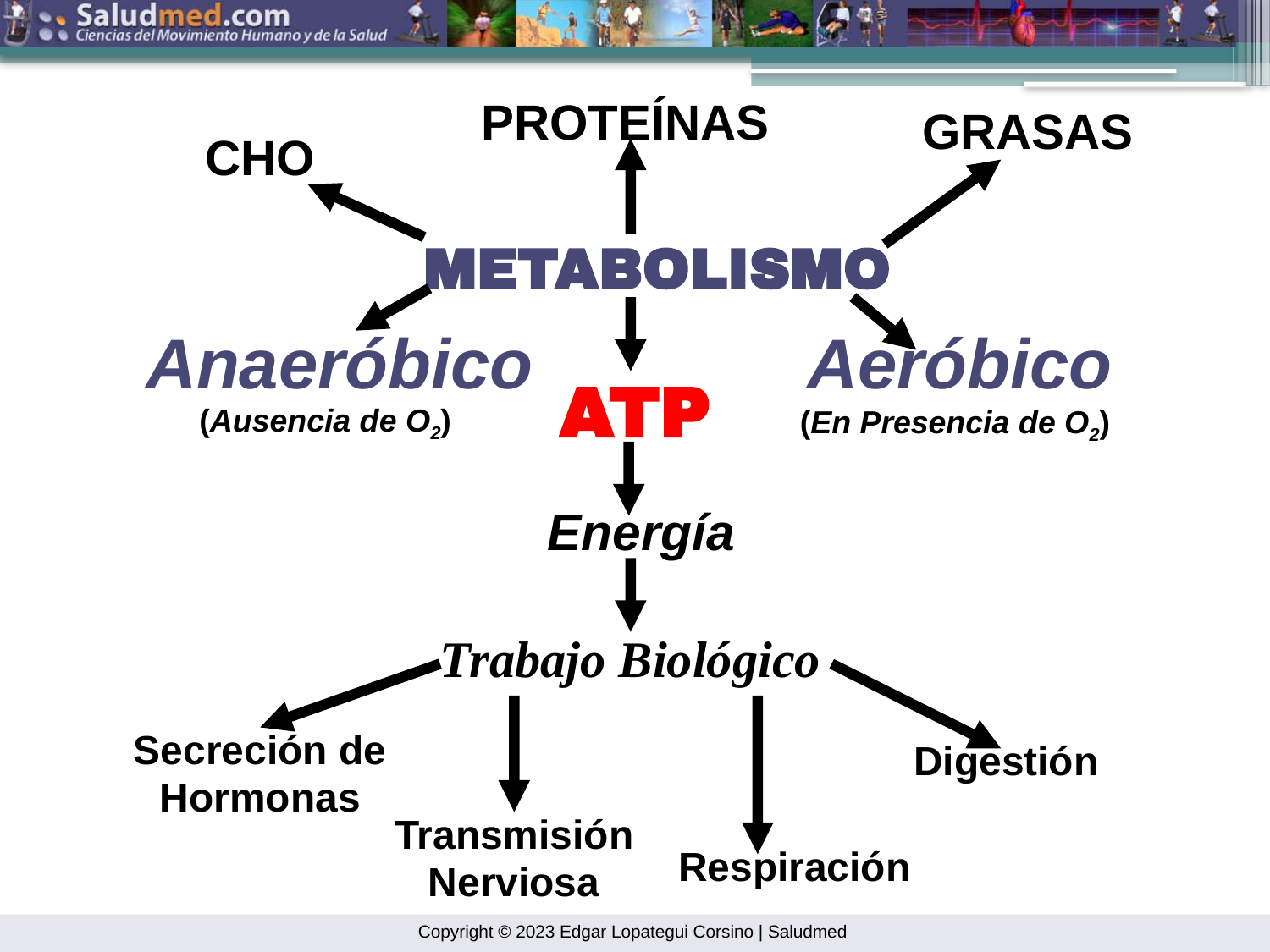

PROTEÍNAS
GRASAS
CHO

METABOLISMO

Anaeróbico
Aeróbico
ATP
(Ausencia de O2)
(En Presencia de O2)

Energía

Trabajo Biológico

Secreción de
Hormonas
Digestión
Transmisión
Nerviosa
Respiración